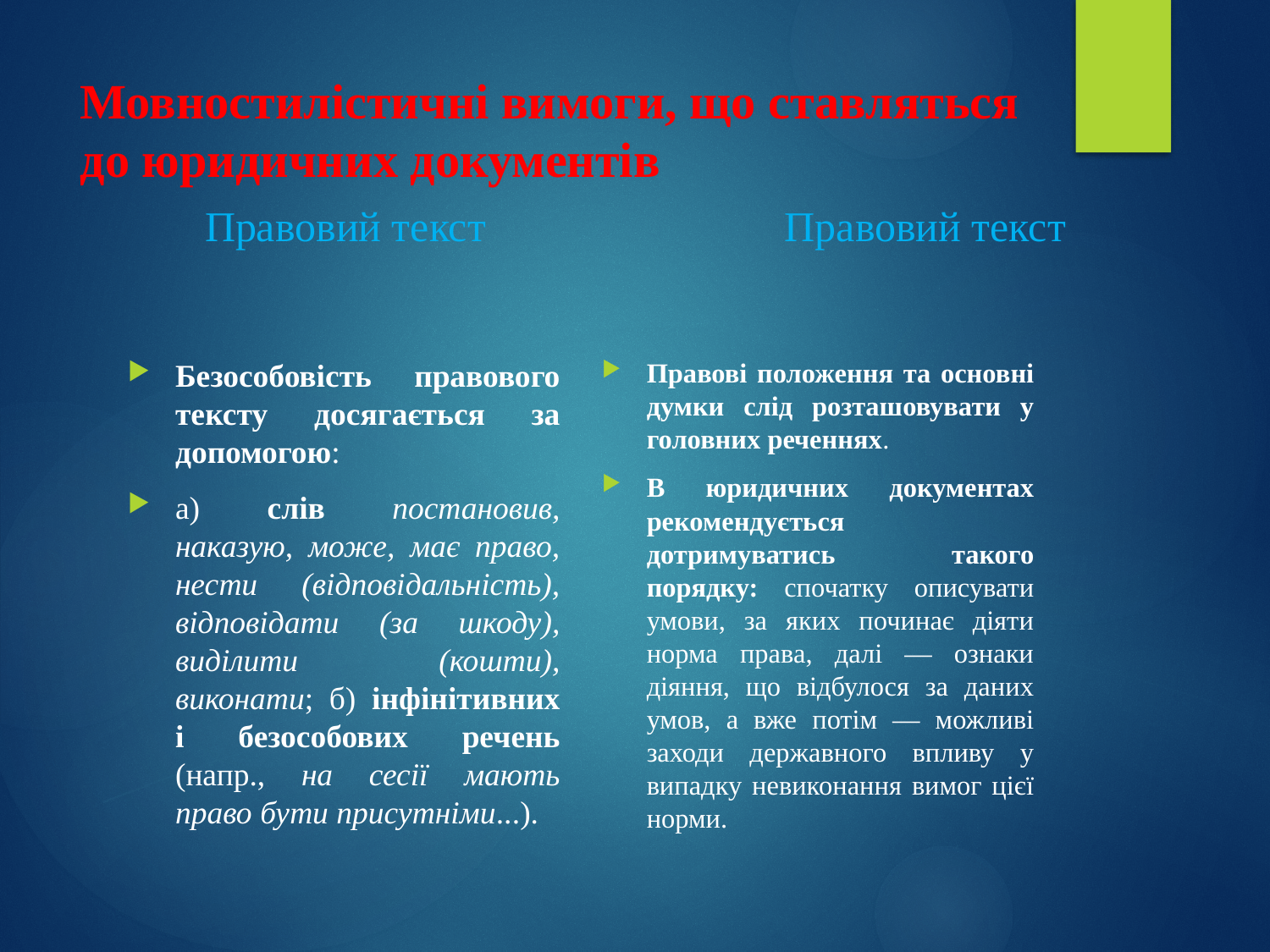

# Мовностилістичні вимоги, що ставляться до юридичних документів
Правовий текст

            Правовий текст

Безособовість правового тексту досягається за допомогою:
а) слів постановив, наказую, може, має право, нести (відповідальність), відповідати (за шкоду), виділити (кошти), виконати; б) інфінітивних і безособових речень (напр., на сесії мають право бути присутніми...).

Правові положення та основні думки слід розташовувати у головних реченнях.
В юридичних документах рекомендується дотримуватись такого порядку: спочатку описувати умови, за яких починає діяти норма права, далі — ознаки діяння, що відбулося за даних умов, а вже потім — можливі заходи державного впливу у випадку невиконання вимог цієї норми.